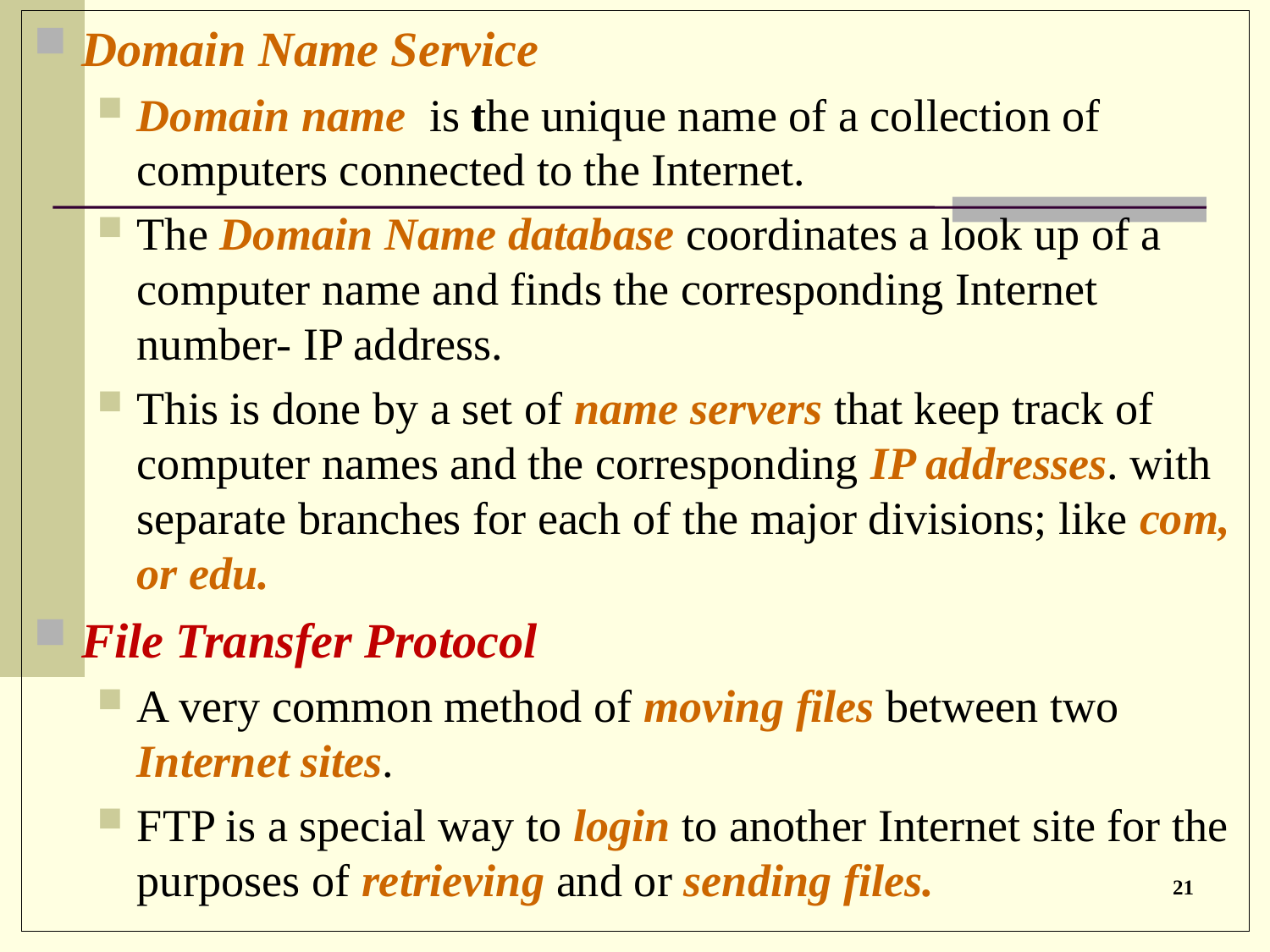

Domain Name Service
Domain name  is the unique name of a collection of computers connected to the Internet.
The Domain Name database coordinates a look up of a computer name and finds the corresponding Internet number- IP address.
This is done by a set of name servers that keep track of computer names and the corresponding IP addresses. with separate branches for each of the major divisions; like com, or edu.
File Transfer Protocol
A very common method of moving files between two Internet sites.
FTP is a special way to login to another Internet site for the purposes of retrieving and or sending files.

21